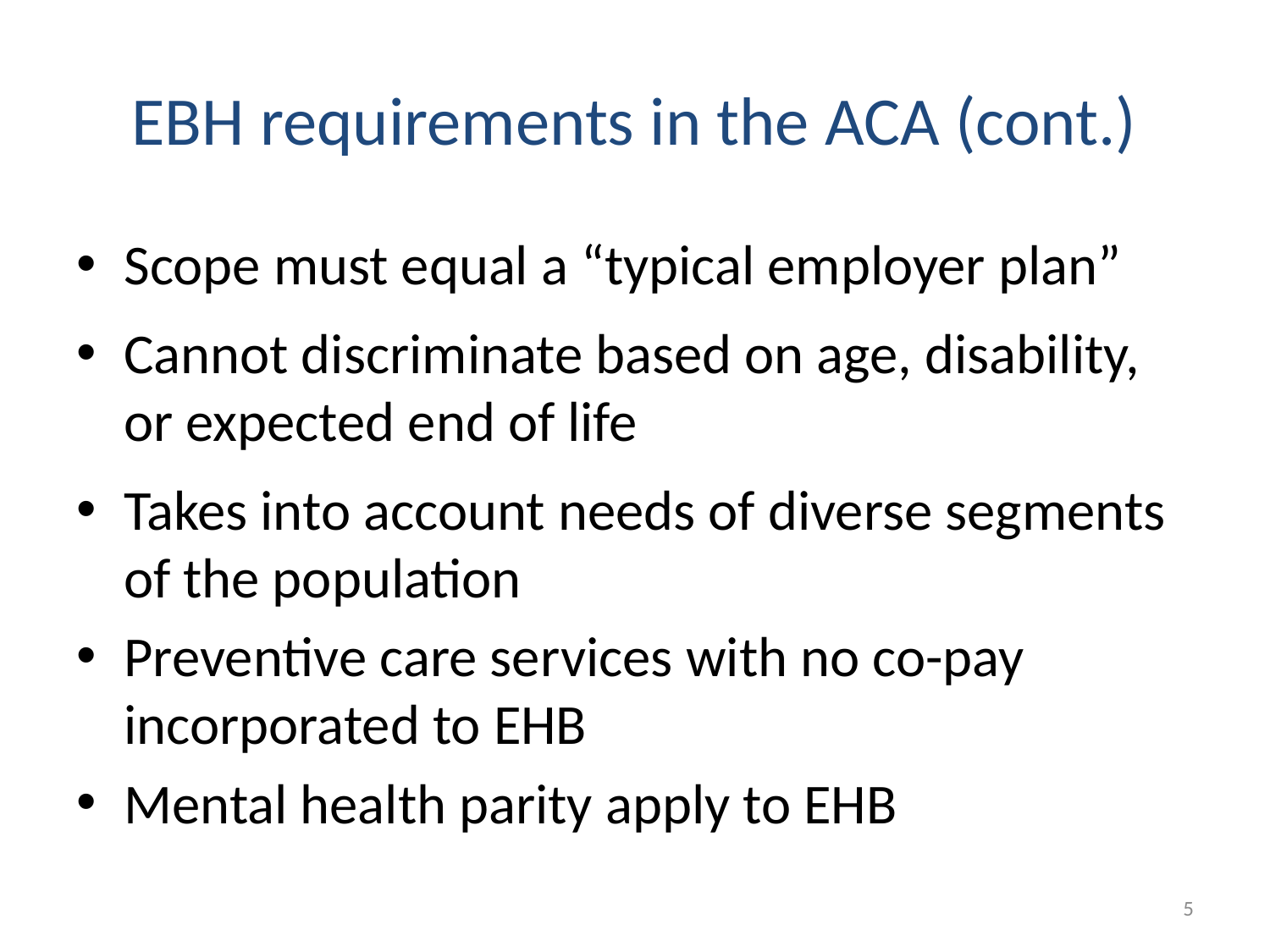

# EBH requirements in the ACA (cont.)
Scope must equal a “typical employer plan”
Cannot discriminate based on age, disability, or expected end of life
Takes into account needs of diverse segments of the population
Preventive care services with no co-pay incorporated to EHB
Mental health parity apply to EHB
5